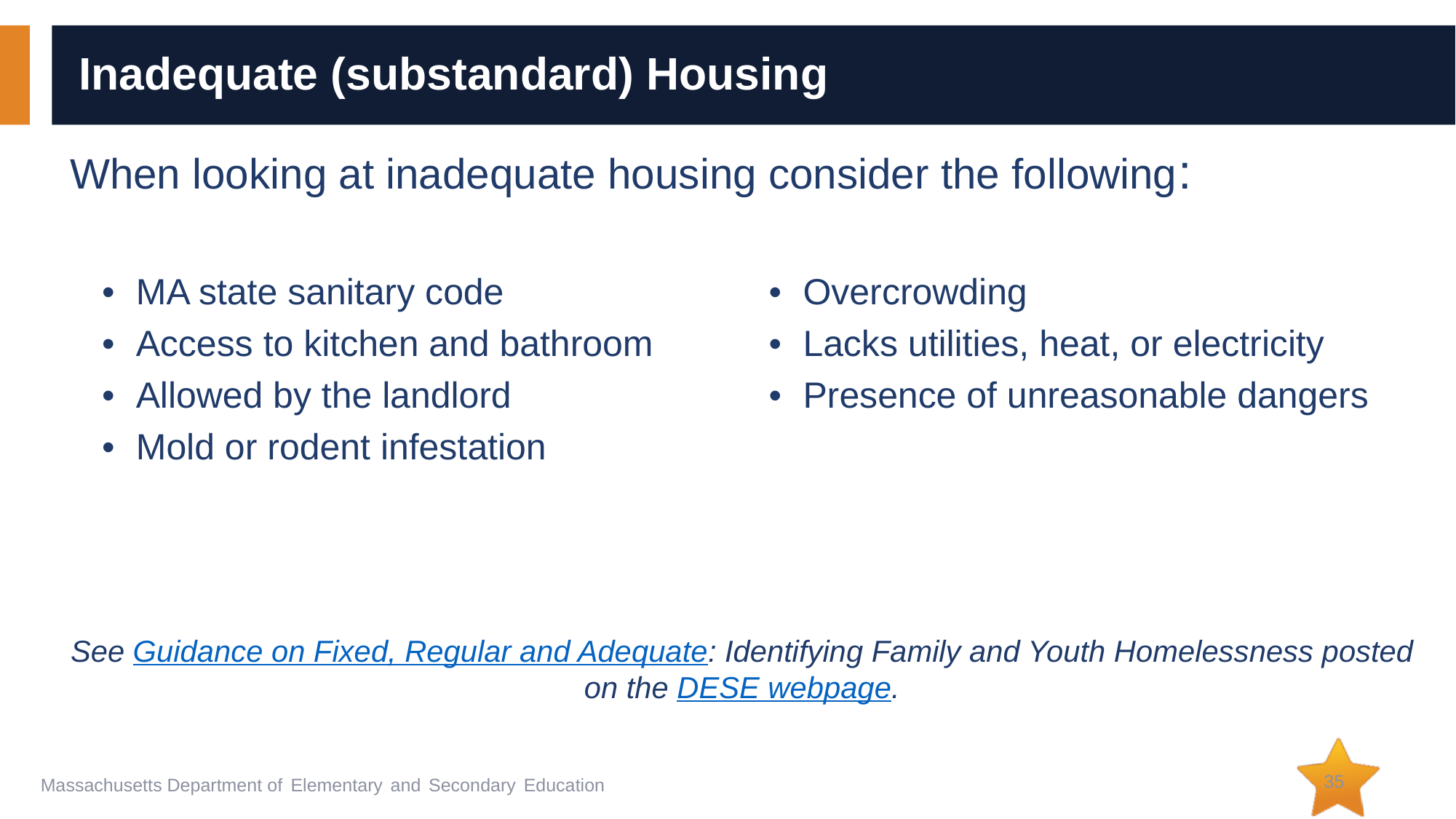

# Inadequate (substandard) Housing
When looking at inadequate housing consider the following:

See Guidance on Fixed, Regular and Adequate: Identifying Family and Youth Homelessness posted on the DESE webpage.

| MA state sanitary code | Overcrowding |
| --- | --- |
| Access to kitchen and bathroom | Lacks utilities, heat, or electricity |
| Allowed by the landlord | Presence of unreasonable dangers |
| Mold or rodent infestation |  |
35